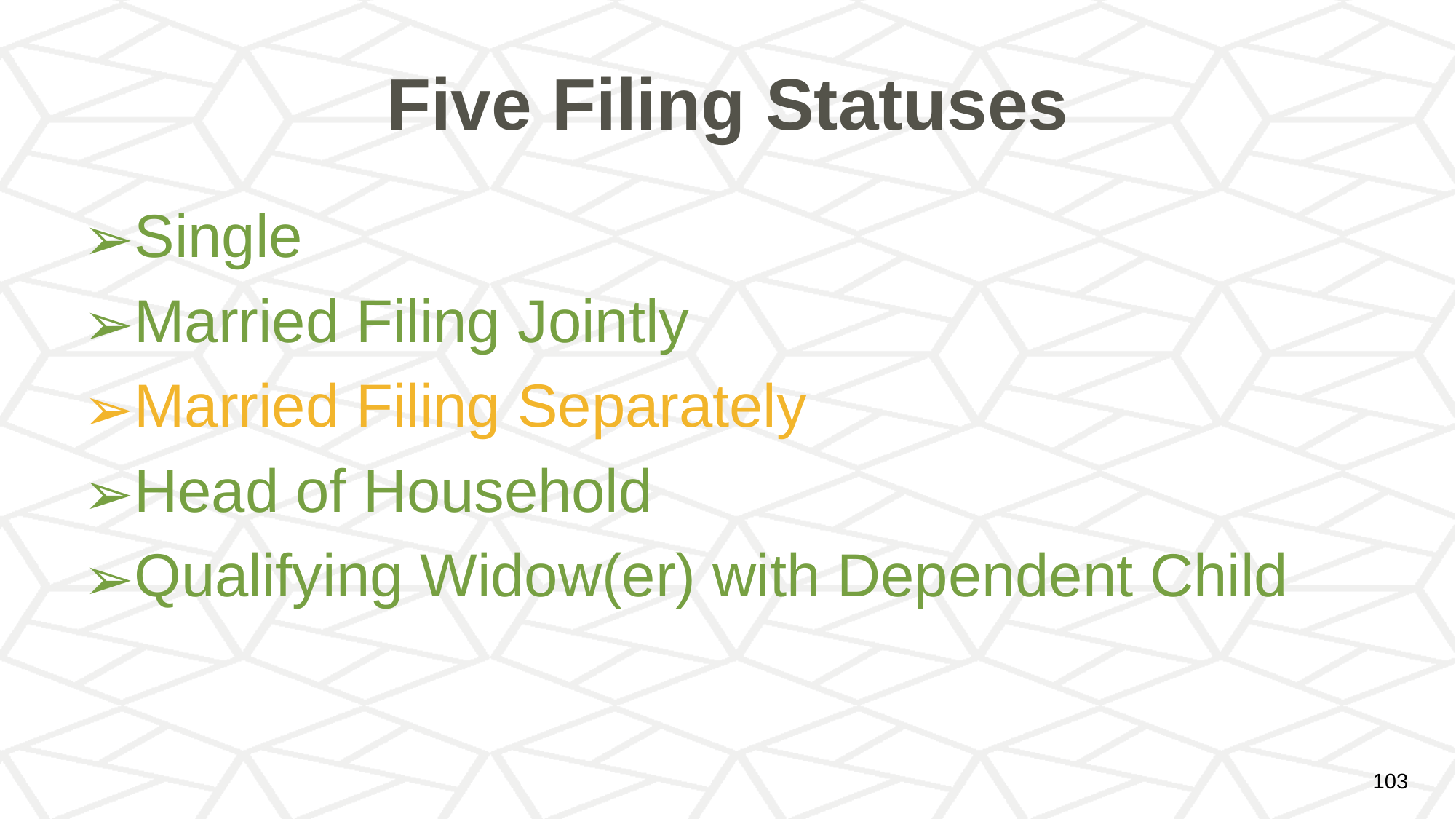

# Five Filing Statuses
Single
Married Filing Jointly
Married Filing Separately
Head of Household
Qualifying Widow(er) with Dependent Child

103